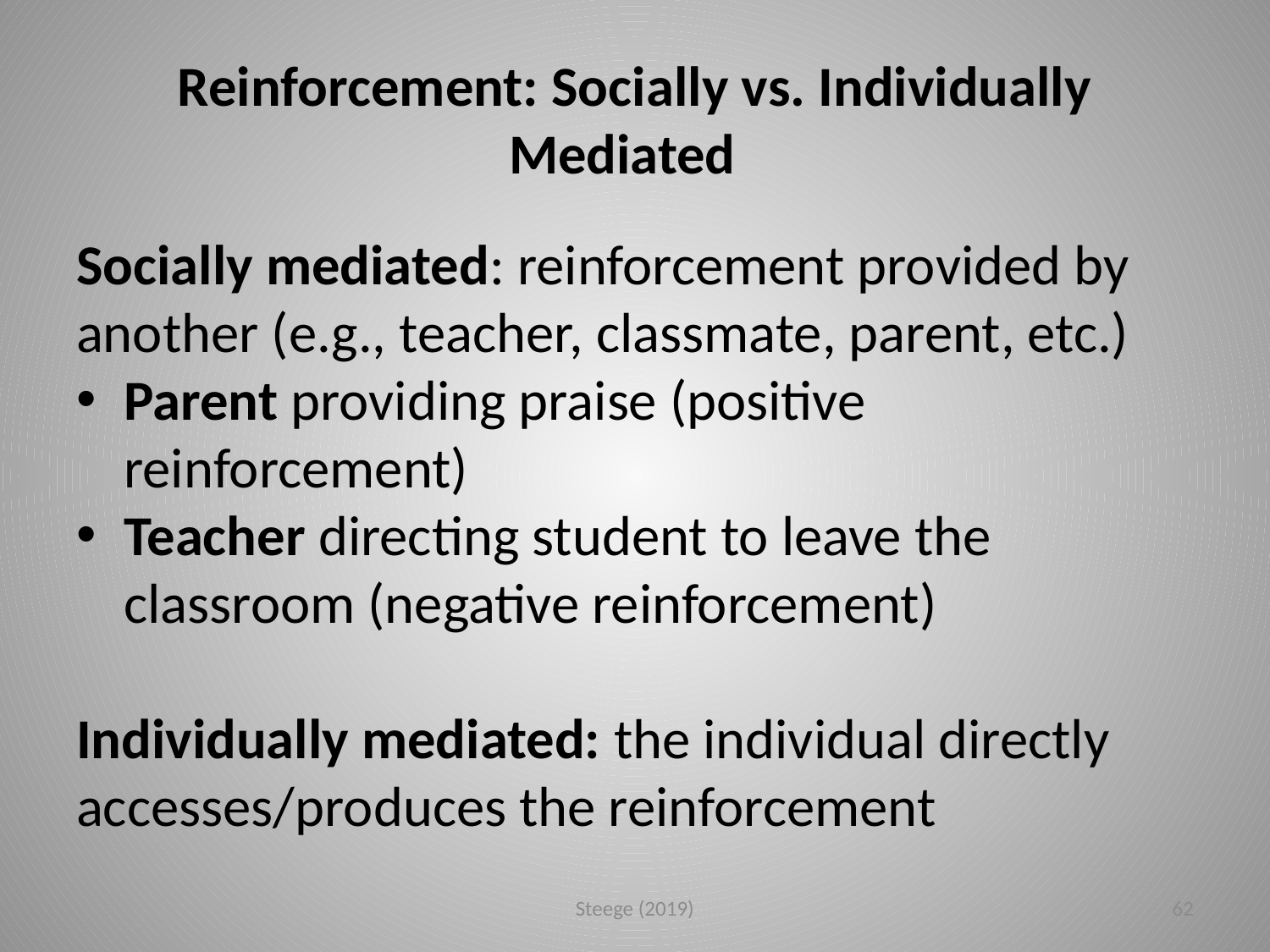

# Reinforcement: Socially vs. Individually Mediated
Socially mediated: reinforcement provided by another (e.g., teacher, classmate, parent, etc.)
Parent providing praise (positive reinforcement)
Teacher directing student to leave the classroom (negative reinforcement)

Individually mediated: the individual directly accesses/produces the reinforcement
Steege (2019)
62